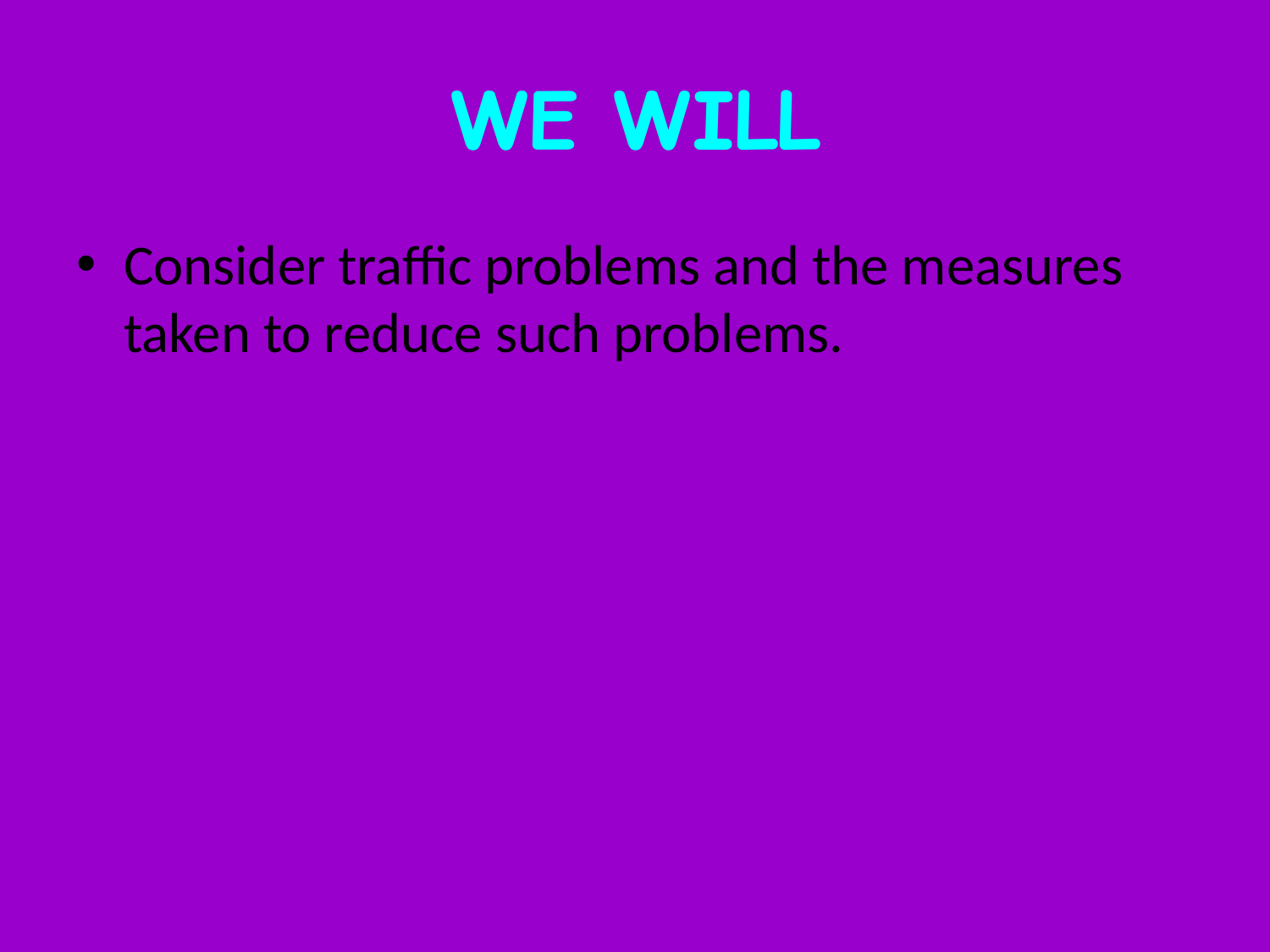

# WE WILL
Consider traffic problems and the measures taken to reduce such problems.